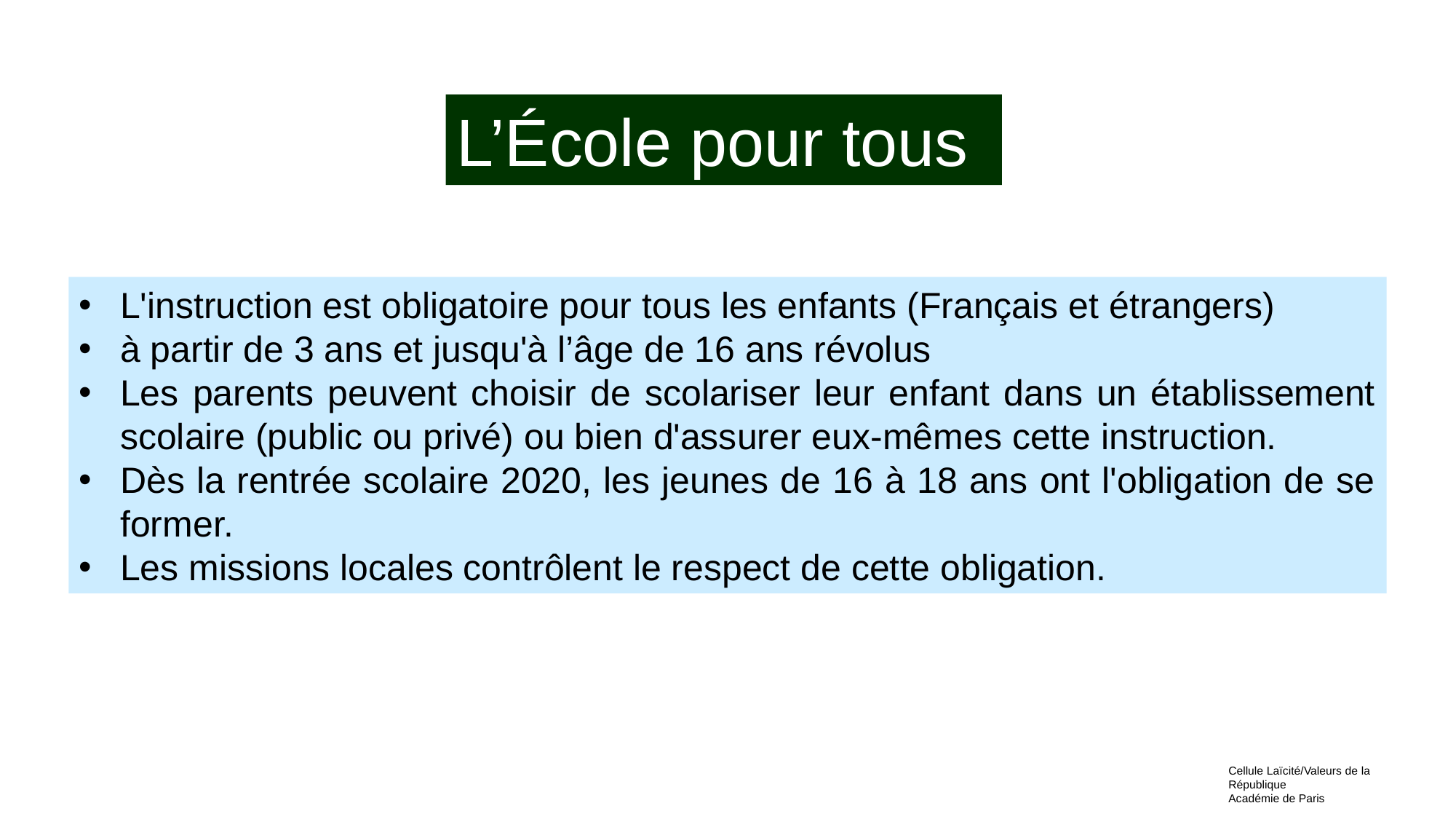

L’École pour tous
L'instruction est obligatoire pour tous les enfants (Français et étrangers)
à partir de 3 ans et jusqu'à l’âge de 16 ans révolus
Les parents peuvent choisir de scolariser leur enfant dans un établissement scolaire (public ou privé) ou bien d'assurer eux-mêmes cette instruction.
Dès la rentrée scolaire 2020, les jeunes de 16 à 18 ans ont l'obligation de se former.
Les missions locales contrôlent le respect de cette obligation.
Cellule Laïcité/Valeurs de la République
Académie de Paris